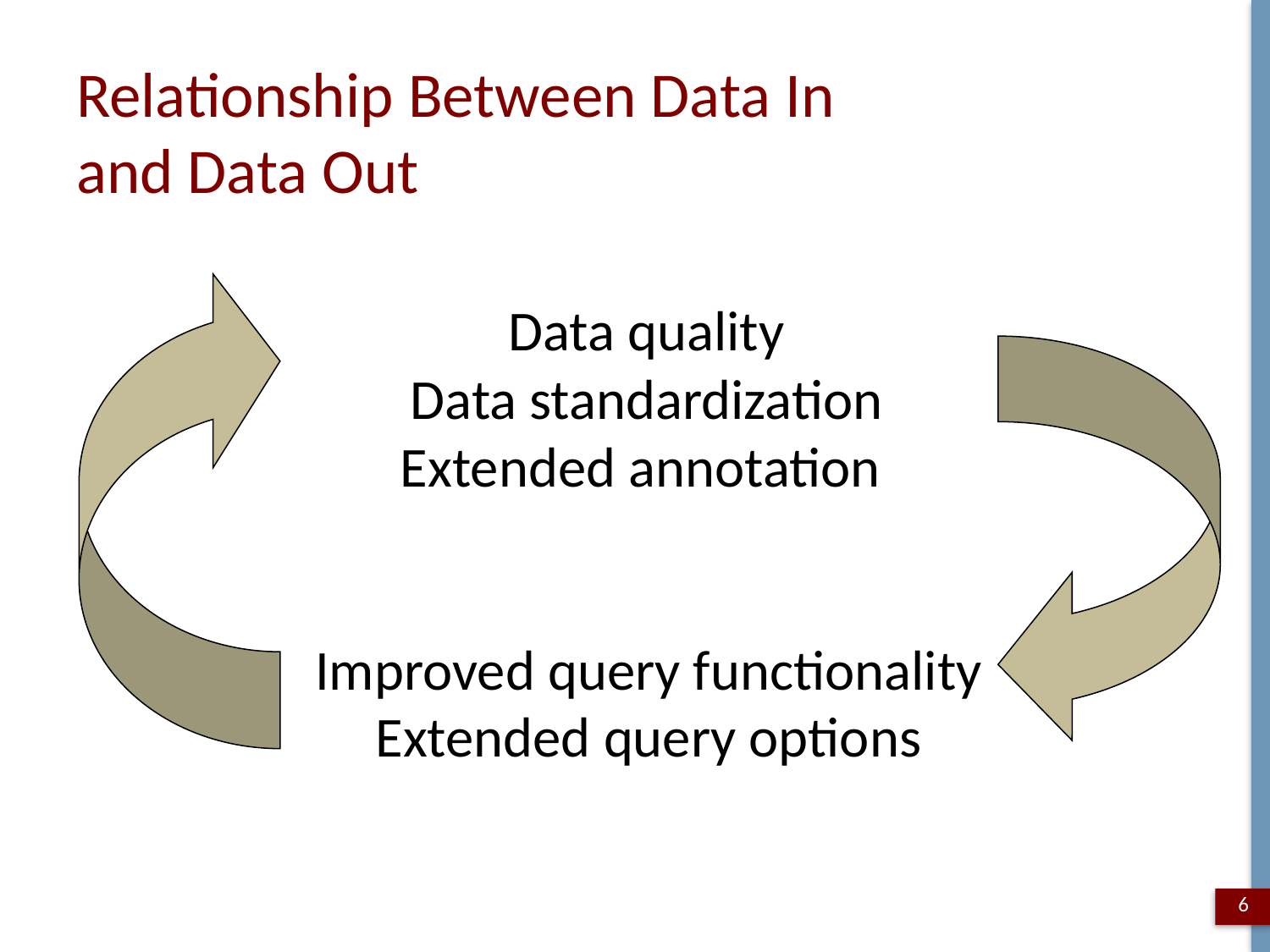

# Relationship Between Data In and Data Out

Data quality
Data standardization
Extended annotation

Improved query functionality
Extended query options
6